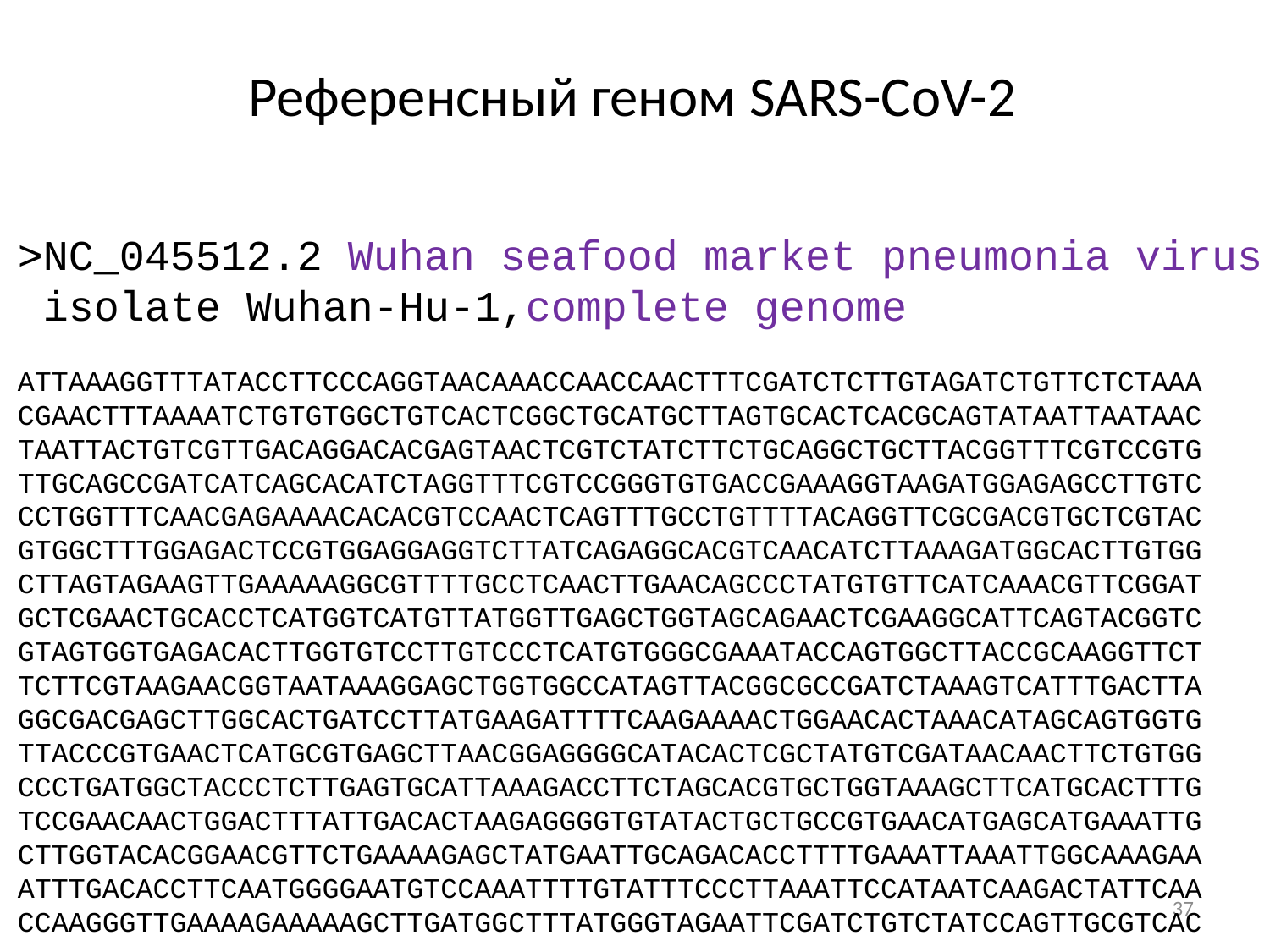

# Референсный геном SARS-CoV-2
>NC_045512.2 Wuhan seafood market pneumonia virus
 isolate Wuhan-Hu-1,complete genome

ATTAAAGGTTTATACCTTCCCAGGTAACAAACCAACCAACTTTCGATCTCTTGTAGATCTGTTCTCTAAA
CGAACTTTAAAATCTGTGTGGCTGTCACTCGGCTGCATGCTTAGTGCACTCACGCAGTATAATTAATAAC
TAATTACTGTCGTTGACAGGACACGAGTAACTCGTCTATCTTCTGCAGGCTGCTTACGGTTTCGTCCGTG
TTGCAGCCGATCATCAGCACATCTAGGTTTCGTCCGGGTGTGACCGAAAGGTAAGATGGAGAGCCTTGTC
CCTGGTTTCAACGAGAAAACACACGTCCAACTCAGTTTGCCTGTTTTACAGGTTCGCGACGTGCTCGTAC
GTGGCTTTGGAGACTCCGTGGAGGAGGTCTTATCAGAGGCACGTCAACATCTTAAAGATGGCACTTGTGG
CTTAGTAGAAGTTGAAAAAGGCGTTTTGCCTCAACTTGAACAGCCCTATGTGTTCATCAAACGTTCGGAT
GCTCGAACTGCACCTCATGGTCATGTTATGGTTGAGCTGGTAGCAGAACTCGAAGGCATTCAGTACGGTC
GTAGTGGTGAGACACTTGGTGTCCTTGTCCCTCATGTGGGCGAAATACCAGTGGCTTACCGCAAGGTTCT
TCTTCGTAAGAACGGTAATAAAGGAGCTGGTGGCCATAGTTACGGCGCCGATCTAAAGTCATTTGACTTA
GGCGACGAGCTTGGCACTGATCCTTATGAAGATTTTCAAGAAAACTGGAACACTAAACATAGCAGTGGTG
TTACCCGTGAACTCATGCGTGAGCTTAACGGAGGGGCATACACTCGCTATGTCGATAACAACTTCTGTGG
CCCTGATGGCTACCCTCTTGAGTGCATTAAAGACCTTCTAGCACGTGCTGGTAAAGCTTCATGCACTTTG
TCCGAACAACTGGACTTTATTGACACTAAGAGGGGTGTATACTGCTGCCGTGAACATGAGCATGAAATTG
CTTGGTACACGGAACGTTCTGAAAAGAGCTATGAATTGCAGACACCTTTTGAAATTAAATTGGCAAAGAA
ATTTGACACCTTCAATGGGGAATGTCCAAATTTTGTATTTCCCTTAAATTCCATAATCAAGACTATTCAA
CCAAGGGTTGAAAAGAAAAAGCTTGATGGCTTTATGGGTAGAATTCGATCTGTCTATCCAGTTGCGTCAC

37